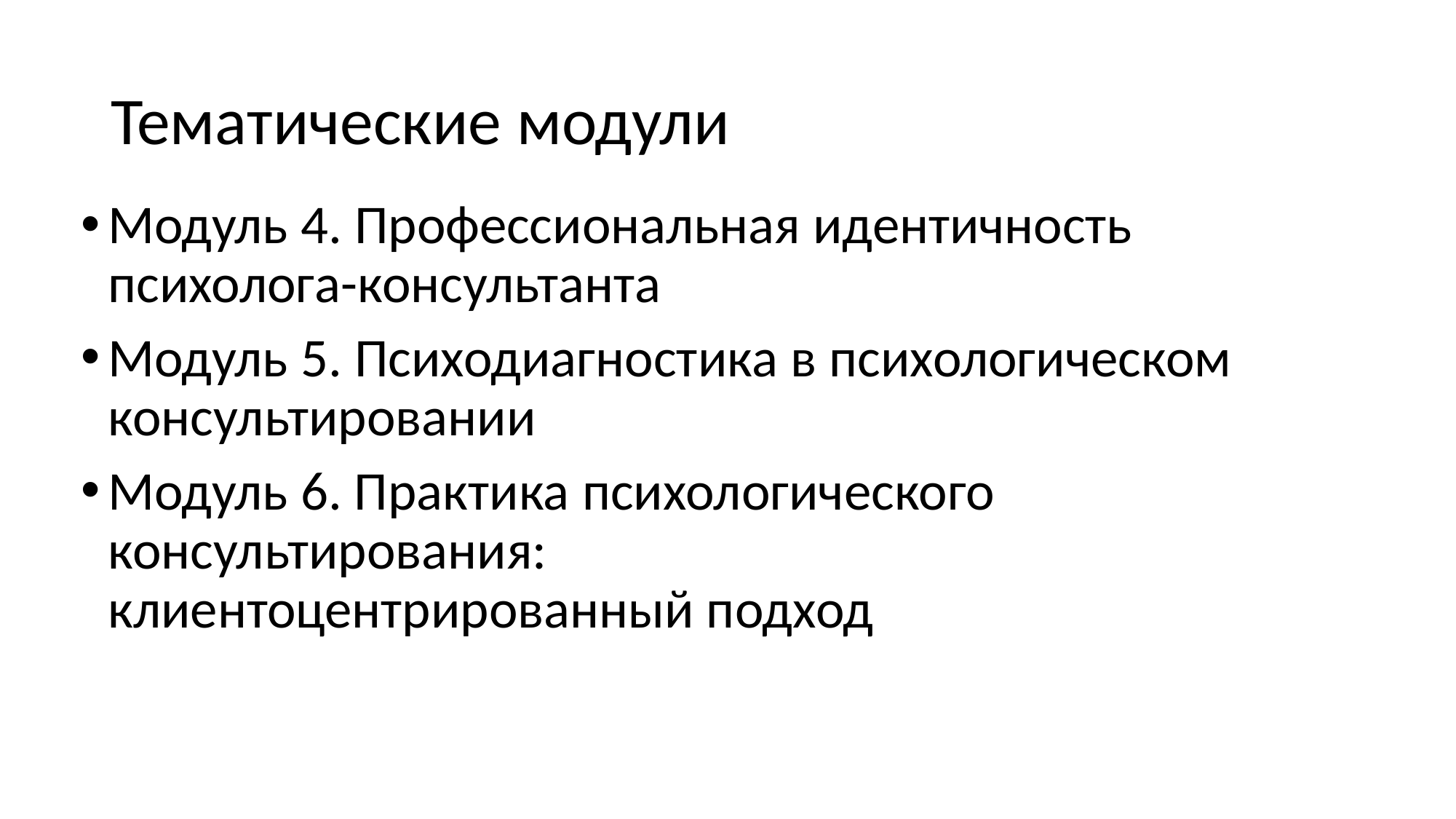

Тематические модули
Модуль 4. Профессиональная идентичность психолога-консультанта
Модуль 5. Психодиагностика в психологическом консультировании
Модуль 6. Практика психологического 
консультирования: 
клиентоцентрированный подход